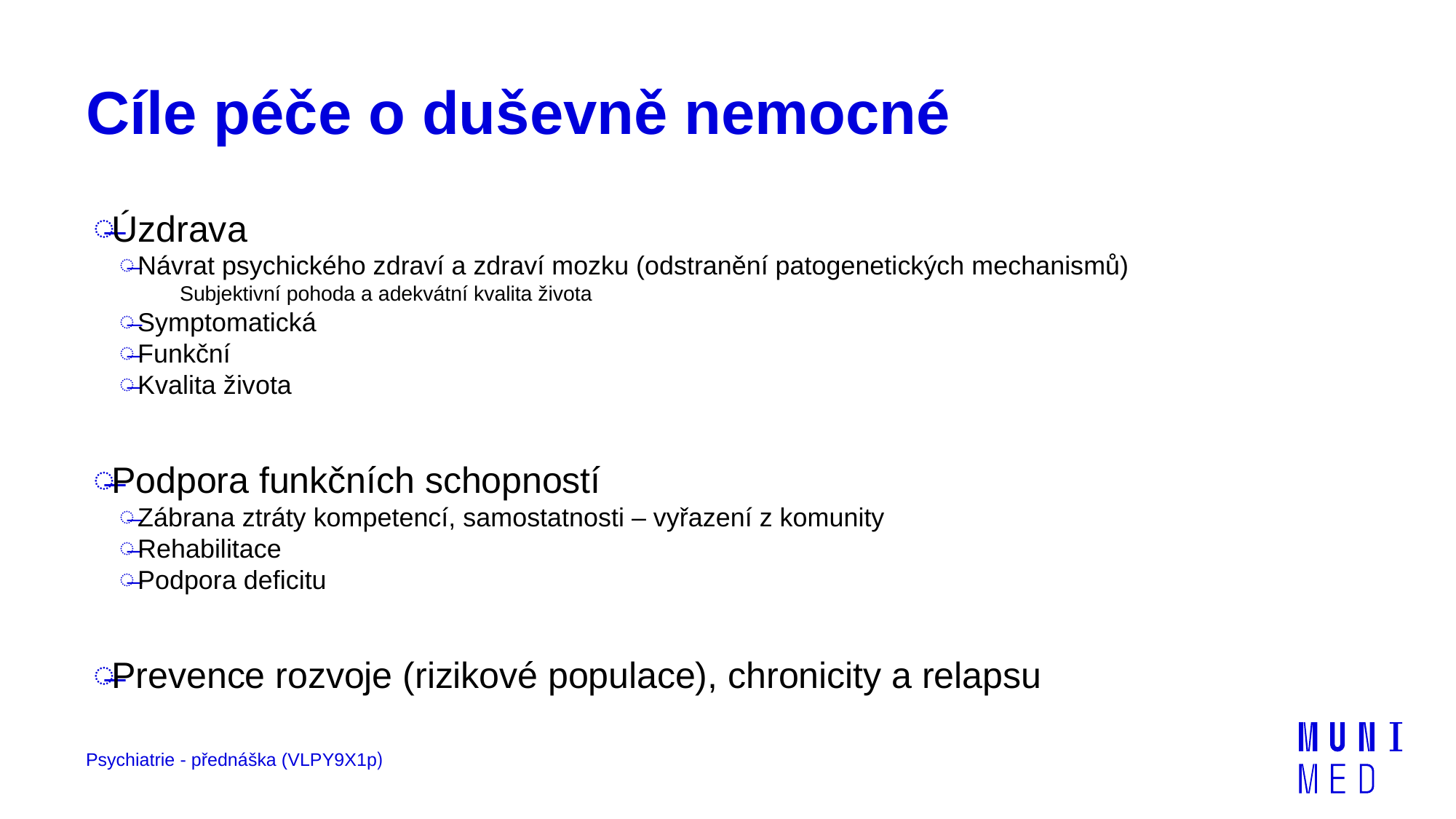

# Cíle péče o duševně nemocné
Úzdrava
Návrat psychického zdraví a zdraví mozku (odstranění patogenetických mechanismů)
Subjektivní pohoda a adekvátní kvalita života
Symptomatická
Funkční
Kvalita života

Podpora funkčních schopností
Zábrana ztráty kompetencí, samostatnosti – vyřazení z komunity
Rehabilitace
Podpora deficitu

Prevence rozvoje (rizikové populace), chronicity a relapsu
Psychiatrie - přednáška (VLPY9X1p)